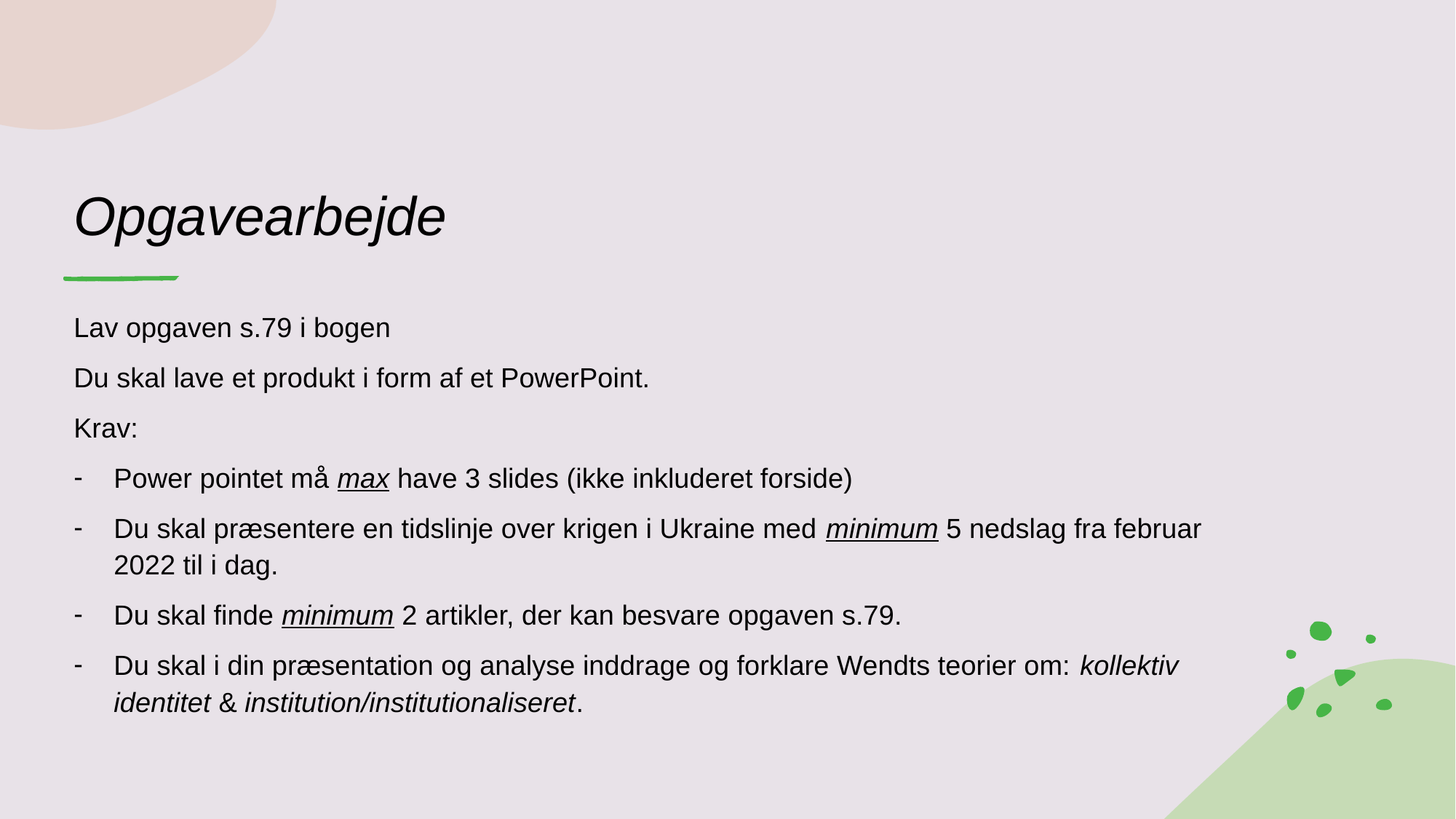

# Opgavearbejde
Lav opgaven s.79 i bogen
Du skal lave et produkt i form af et PowerPoint.
Krav:
Power pointet må max have 3 slides (ikke inkluderet forside)
Du skal præsentere en tidslinje over krigen i Ukraine med minimum 5 nedslag fra februar 2022 til i dag.
Du skal finde minimum 2 artikler, der kan besvare opgaven s.79.
Du skal i din præsentation og analyse inddrage og forklare Wendts teorier om: kollektiv identitet & institution/institutionaliseret.